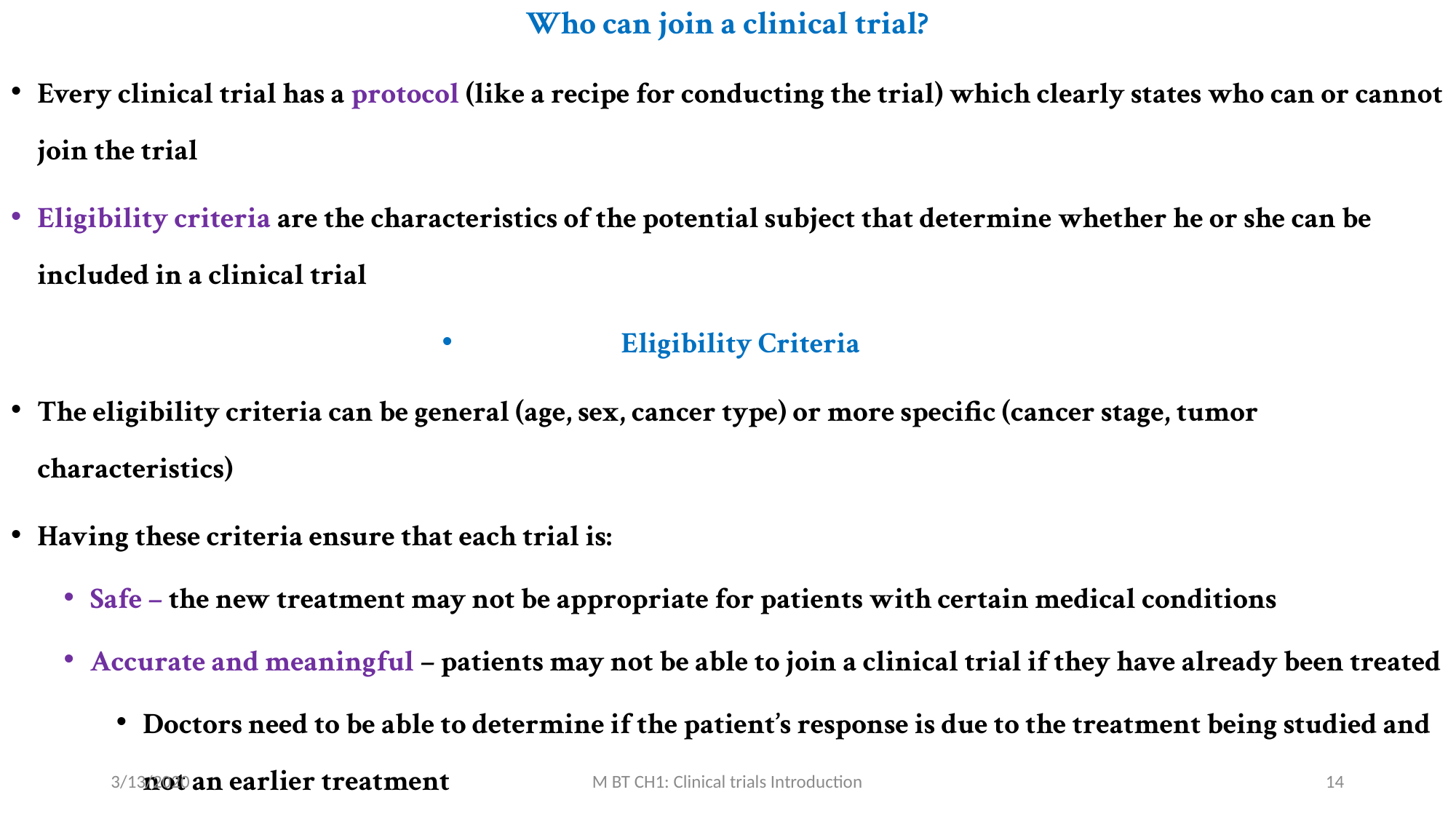

# Who can join a clinical trial?
Every clinical trial has a protocol (like a recipe for conducting the trial) which clearly states who can or cannot join the trial
Eligibility criteria are the characteristics of the potential subject that determine whether he or she can be included in a clinical trial
Eligibility Criteria
The eligibility criteria can be general (age, sex, cancer type) or more specific (cancer stage, tumor characteristics)
Having these criteria ensure that each trial is:
Safe – the new treatment may not be appropriate for patients with certain medical conditions
Accurate and meaningful – patients may not be able to join a clinical trial if they have already been treated
Doctors need to be able to determine if the patient’s response is due to the treatment being studied and not an earlier treatment

3/13/2020
M BT CH1: Clinical trials Introduction
14